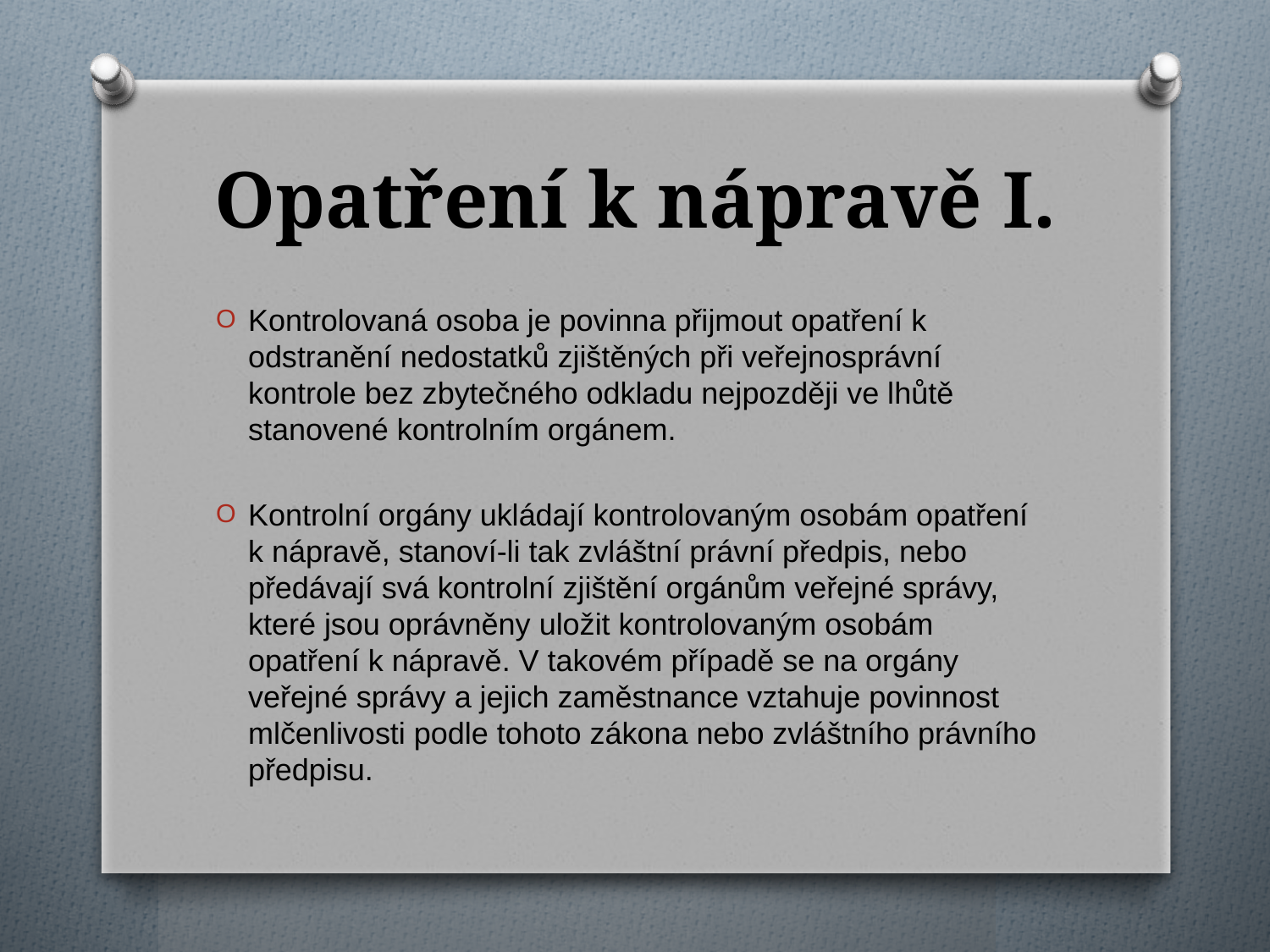

# Opatření k nápravě I.
Kontrolovaná osoba je povinna přijmout opatření k odstranění nedostatků zjištěných při veřejnosprávní kontrole bez zbytečného odkladu nejpozději ve lhůtě stanovené kontrolním orgánem.

Kontrolní orgány ukládají kontrolovaným osobám opatření k nápravě, stanoví-li tak zvláštní právní předpis, nebo předávají svá kontrolní zjištění orgánům veřejné správy, které jsou oprávněny uložit kontrolovaným osobám opatření k nápravě. V takovém případě se na orgány veřejné správy a jejich zaměstnance vztahuje povinnost mlčenlivosti podle tohoto zákona nebo zvláštního právního předpisu.